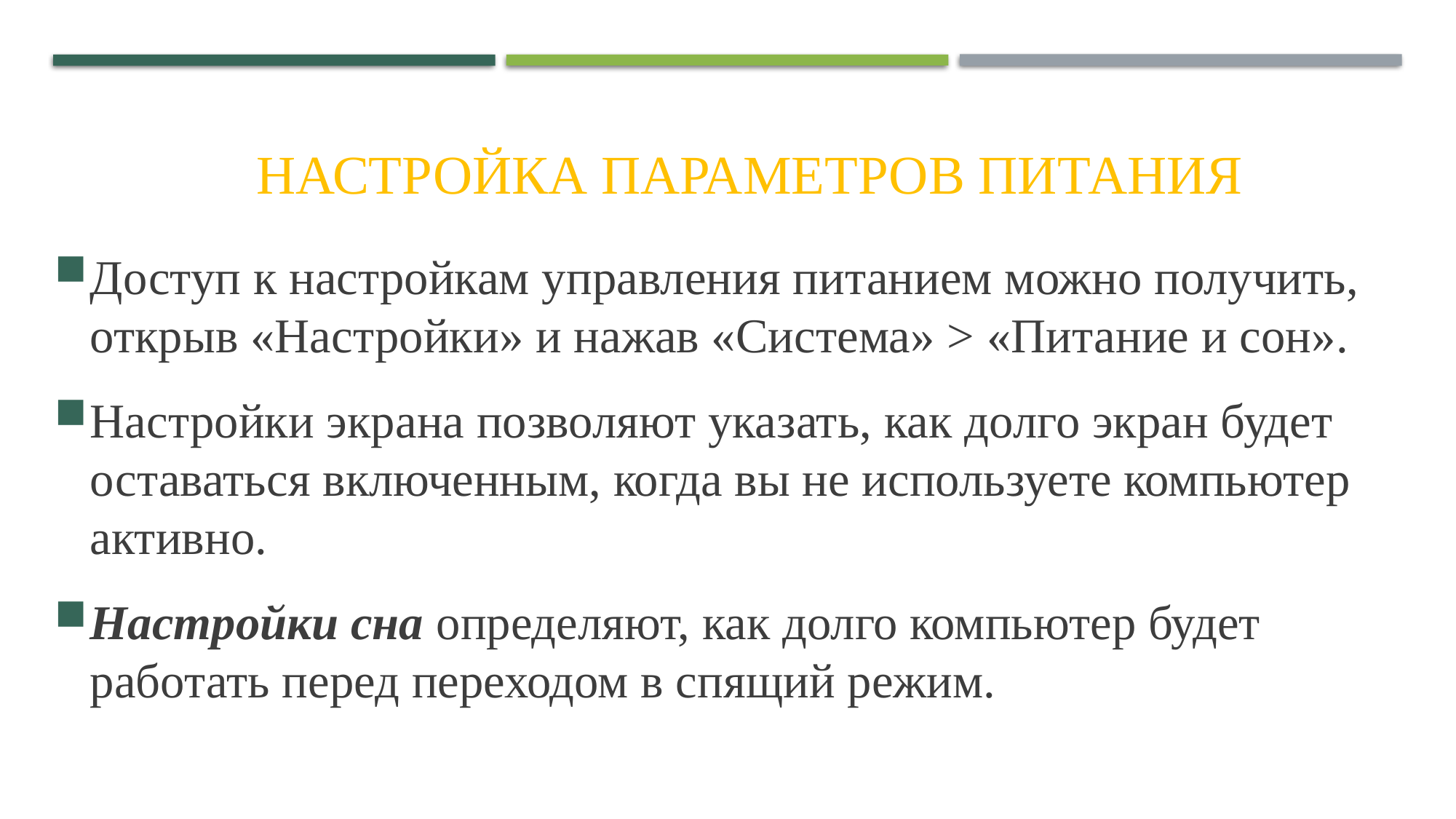

# Настройка параметров питания
Доступ к настройкам управления питанием можно получить, открыв «Настройки» и нажав «Система» > «Питание и сон».
Настройки экрана позволяют указать, как долго экран будет оставаться включенным, когда вы не используете компьютер активно.
Настройки сна определяют, как долго компьютер будет работать перед переходом в спящий режим.